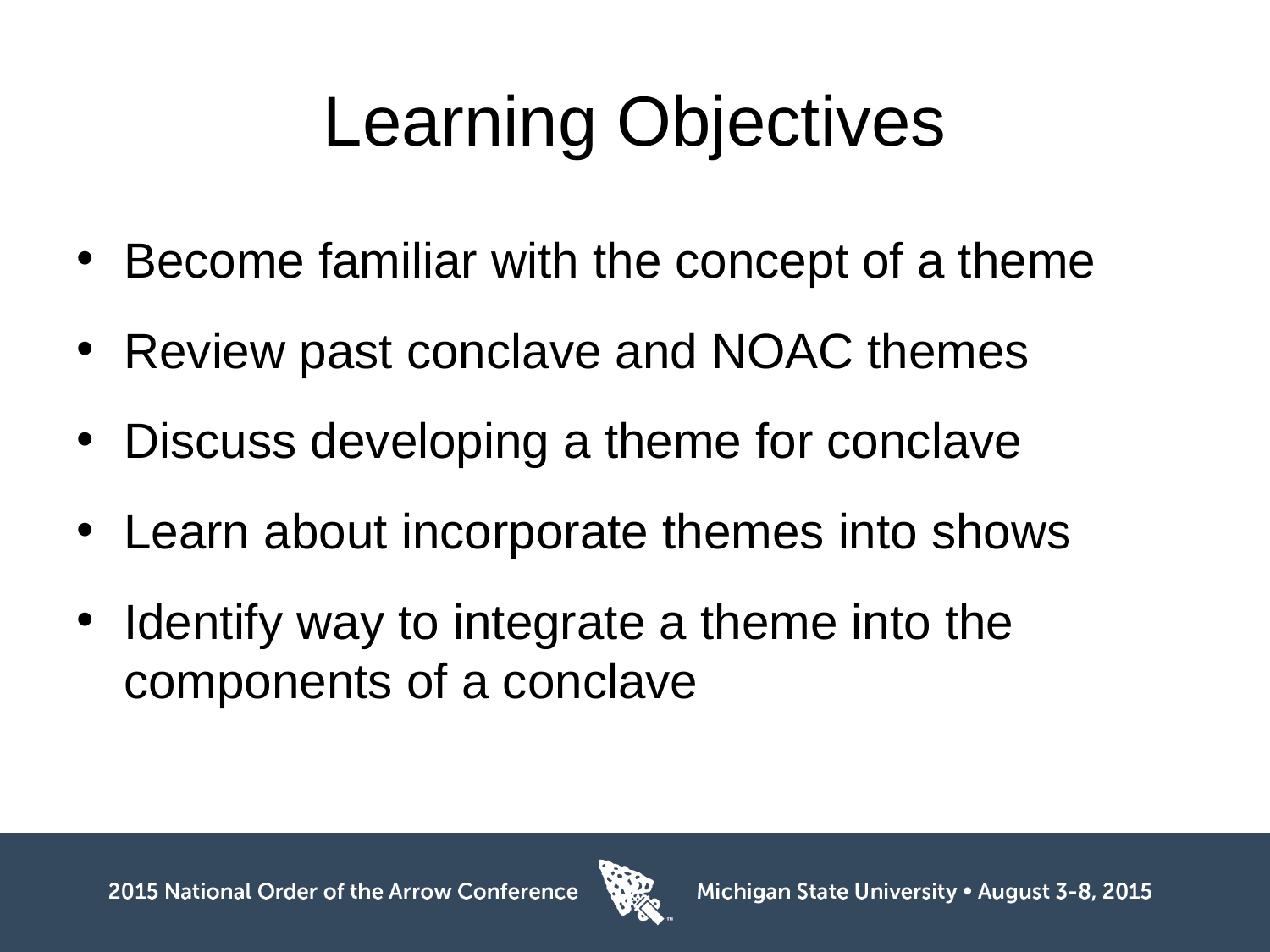

# Learning Objectives
Become familiar with the concept of a theme
Review past conclave and NOAC themes
Discuss developing a theme for conclave
Learn about incorporate themes into shows
Identify way to integrate a theme into the components of a conclave